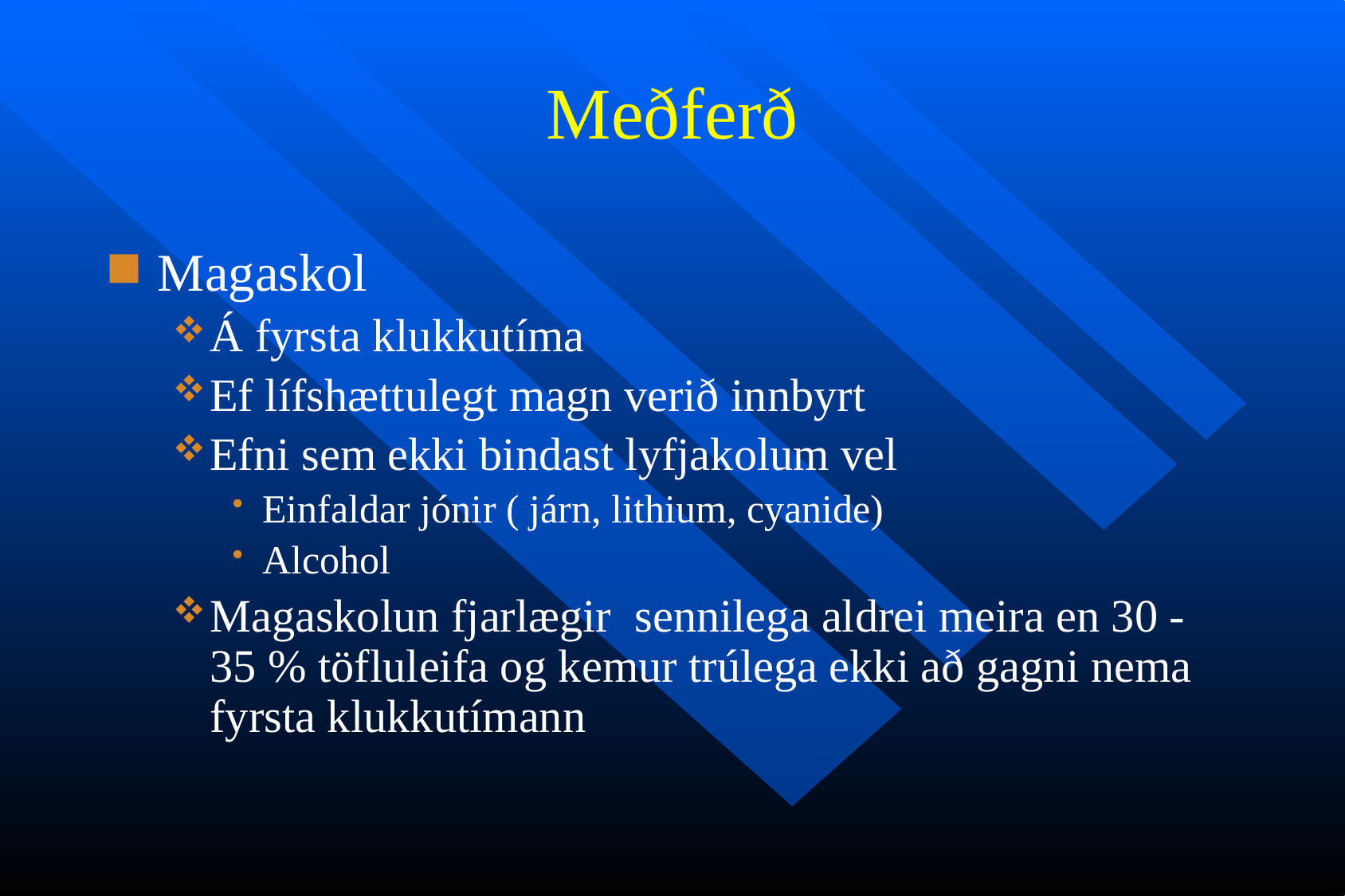

# Meðferð
Magaskol
Á fyrsta klukkutíma
Ef lífshættulegt magn verið innbyrt
Efni sem ekki bindast lyfjakolum vel
Einfaldar jónir ( járn, lithium, cyanide)
Alcohol
Magaskolun fjarlægir  sennilega aldrei meira en 30 - 35 % töfluleifa og kemur trúlega ekki að gagni nema fyrsta klukkutímann